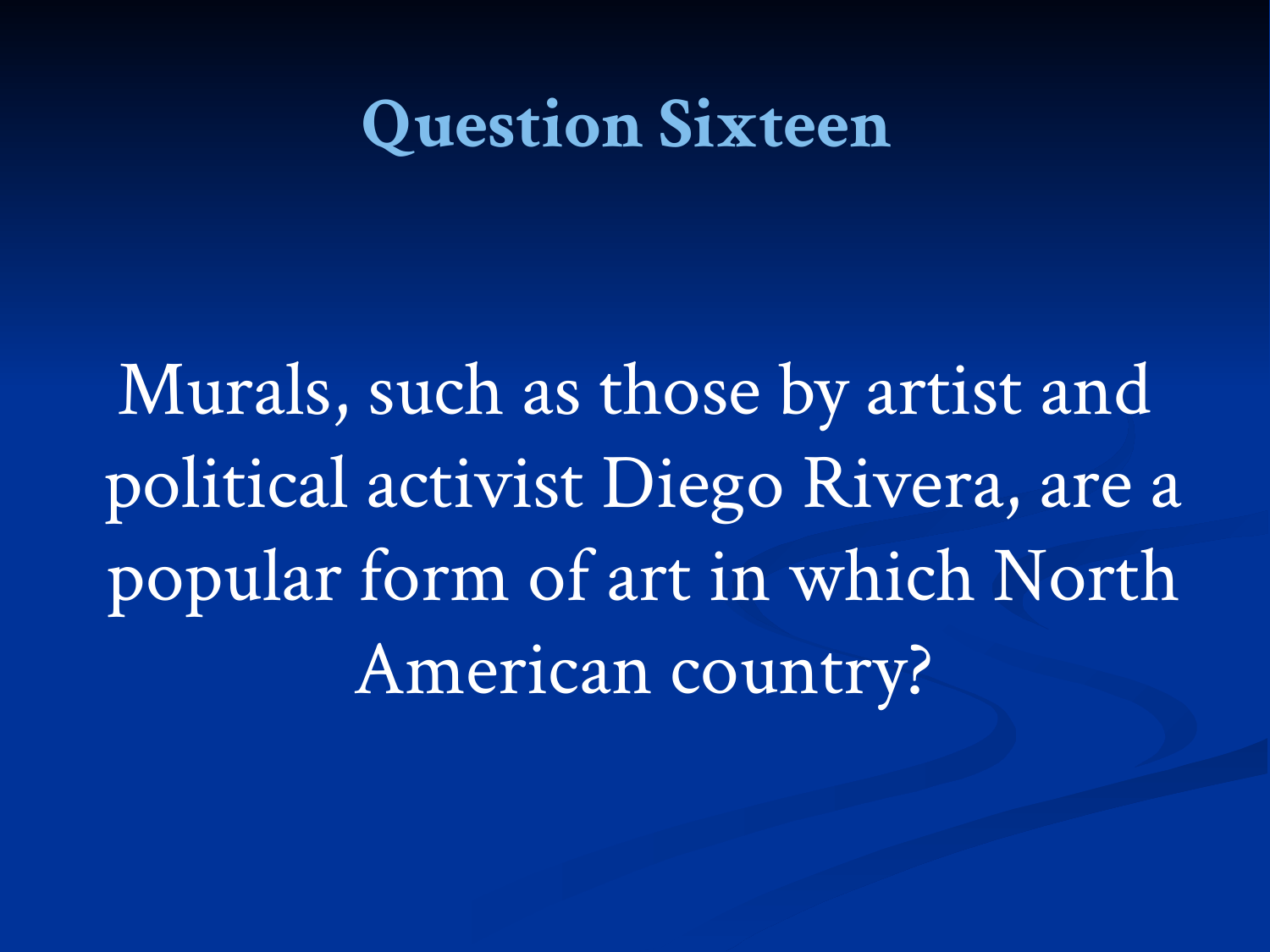

Question Sixteen

Murals, such as those by artist and political activist Diego Rivera, are a popular form of art in which North American country?